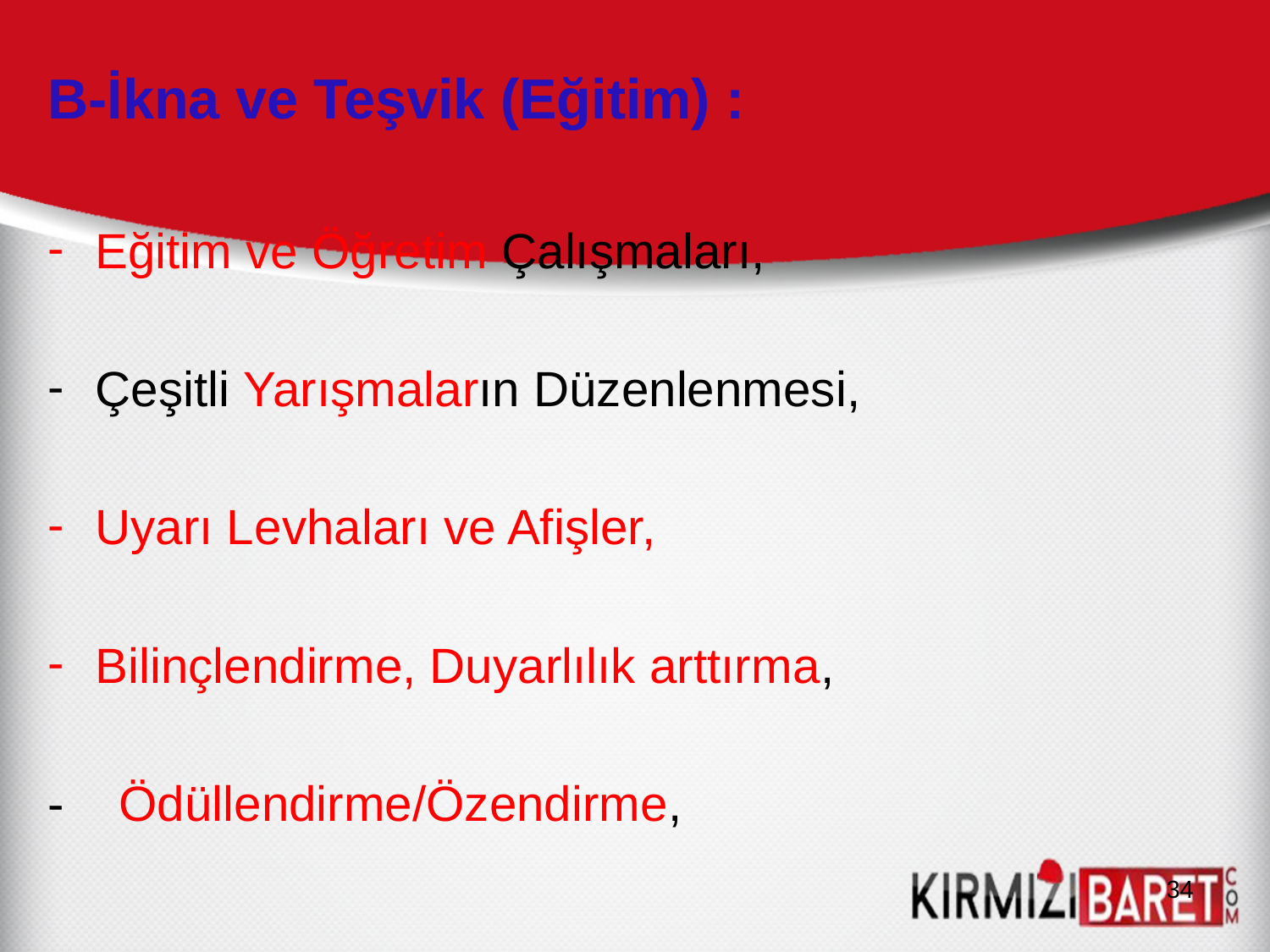

B-İkna ve Teşvik (Eğitim) :

Eğitim ve Öğretim Çalışmaları,

Çeşitli Yarışmaların Düzenlenmesi,

Uyarı Levhaları ve Afişler,

Bilinçlendirme, Duyarlılık arttırma,

-    Ödüllendirme/Özendirme,
34